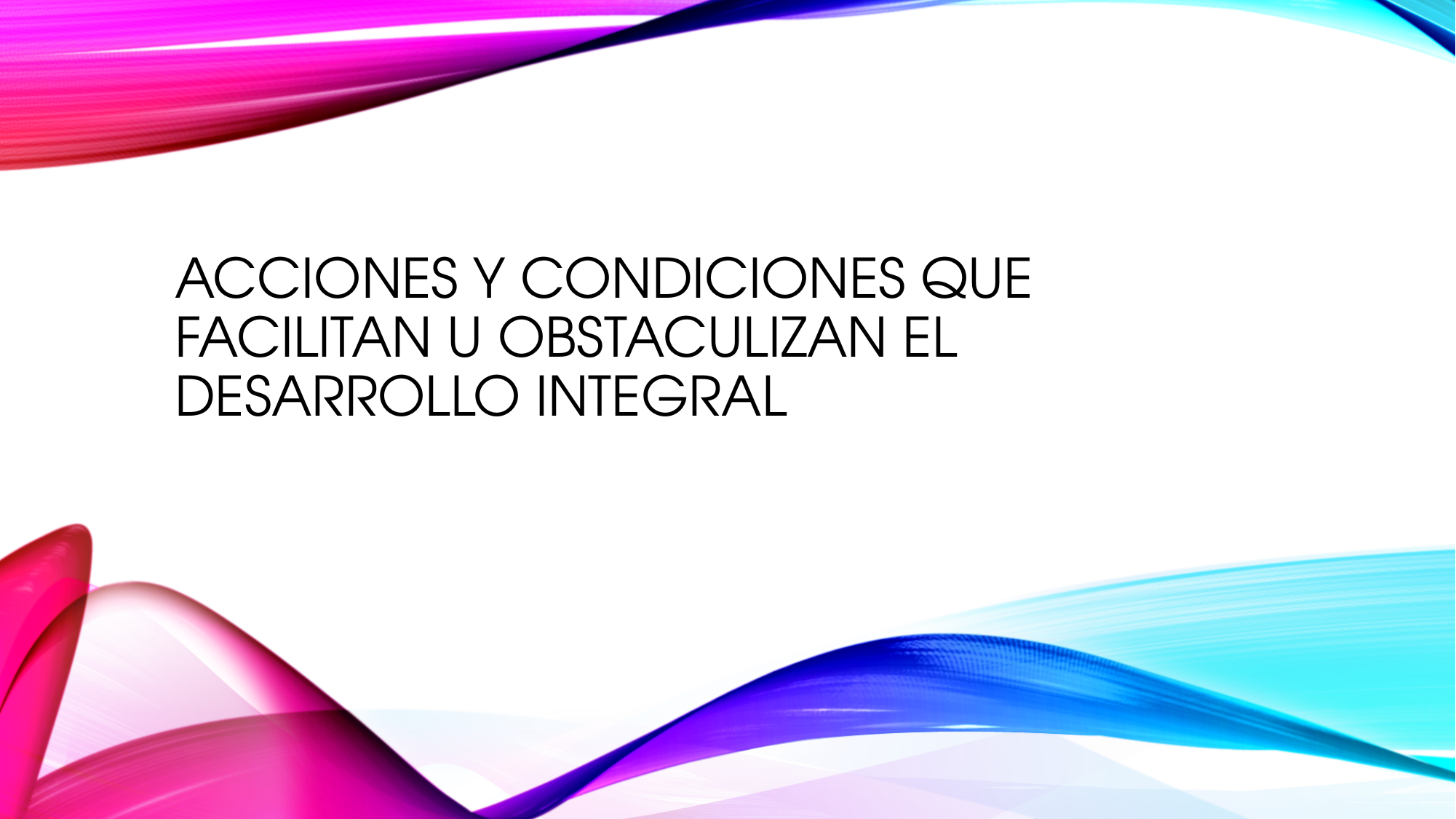

# Acciones y condiciones que facilitan u obstaculizan el desarrollo integral